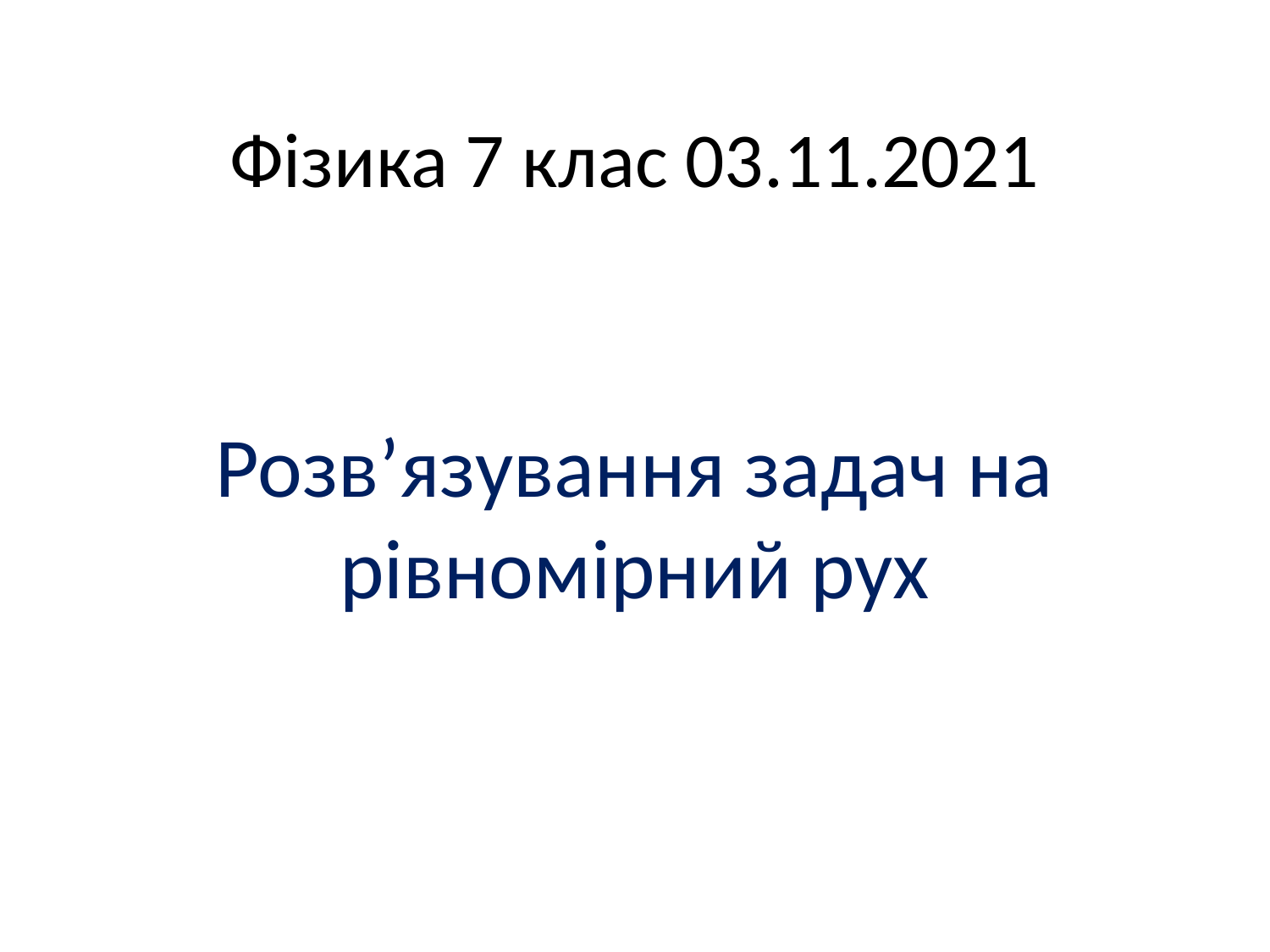

# Фізика 7 клас 03.11.2021
Розв’язування задач на рівномірний рух